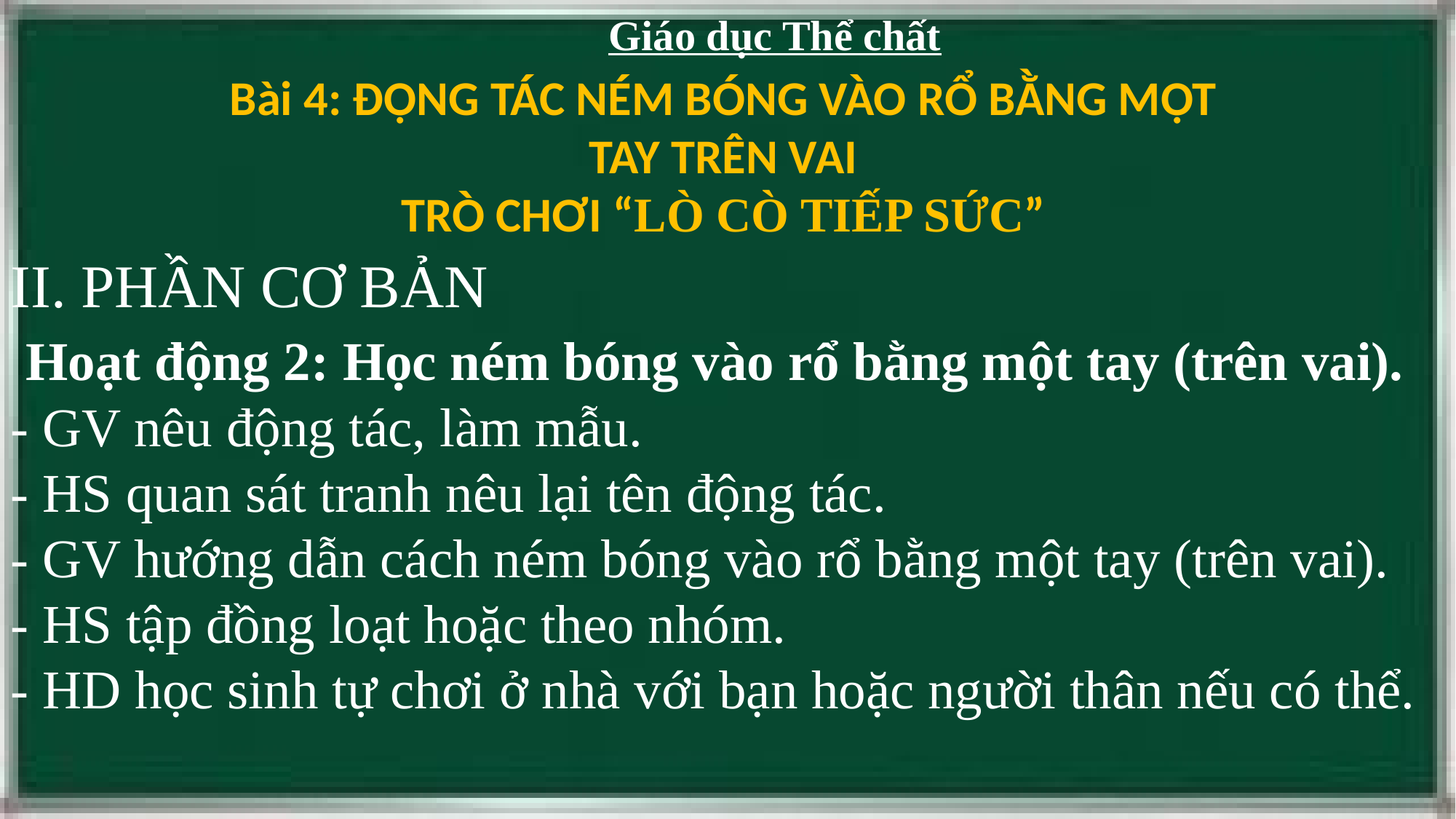

Giáo dục Thể chất
Bài 4: ĐỘNG TÁC NÉM BÓNG VÀO RỔ BẰNG MỘT TAY TRÊN VAI
TRÒ CHƠI “LÒ CÒ TIẾP SỨC”

II. PHẦN CƠ BẢN
 Hoạt động 2: Học ném bóng vào rổ bằng một tay (trên vai).
- GV nêu động tác, làm mẫu.
- HS quan sát tranh nêu lại tên động tác.
- GV hướng dẫn cách ném bóng vào rổ bằng một tay (trên vai).
- HS tập đồng loạt hoặc theo nhóm.
- HD học sinh tự chơi ở nhà với bạn hoặc người thân nếu có thể.